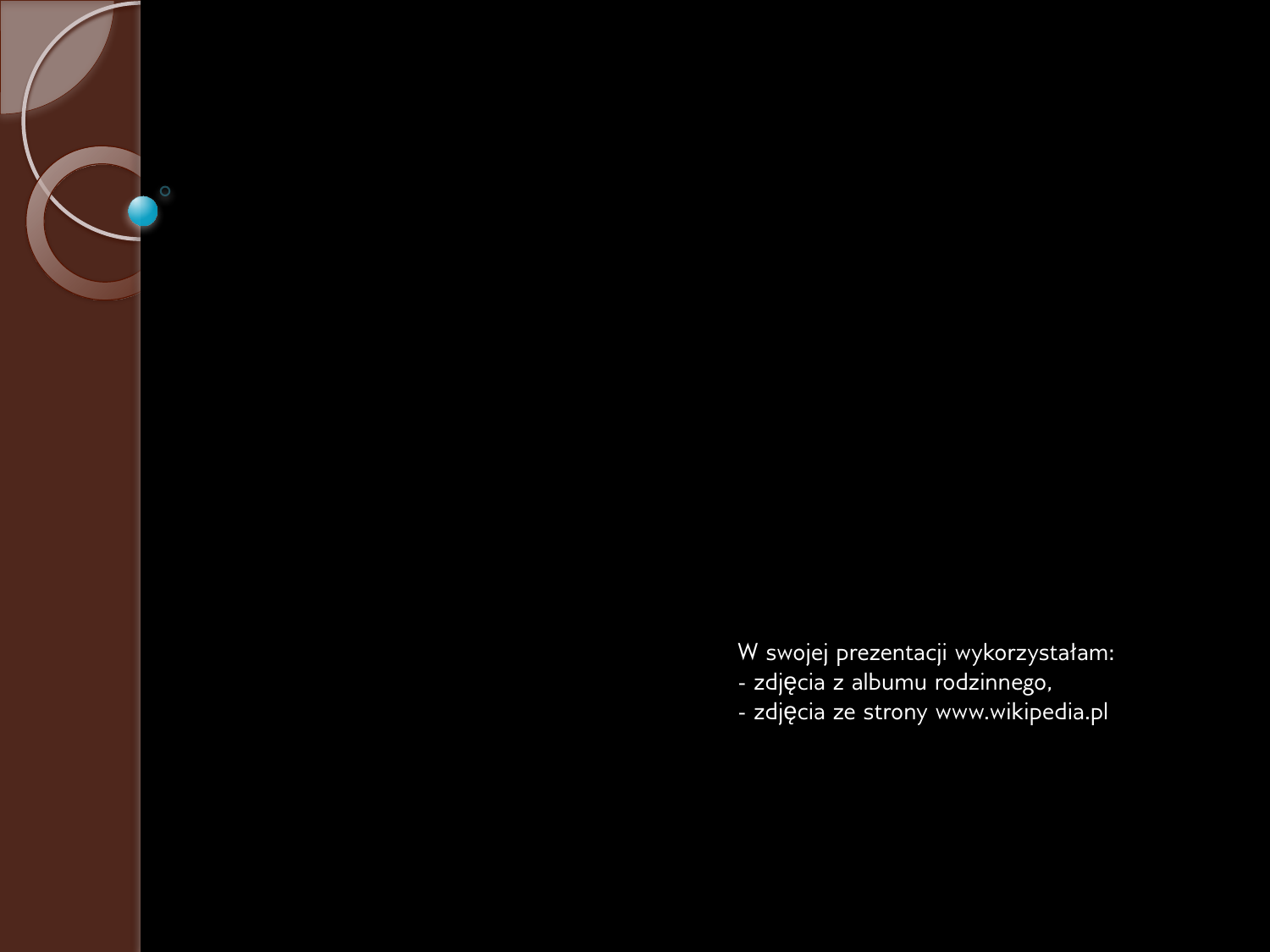

#

W swojej prezentacji wykorzystałam:
- zdjęcia z albumu rodzinnego,
- zdjęcia ze strony www.wikipedia.pl